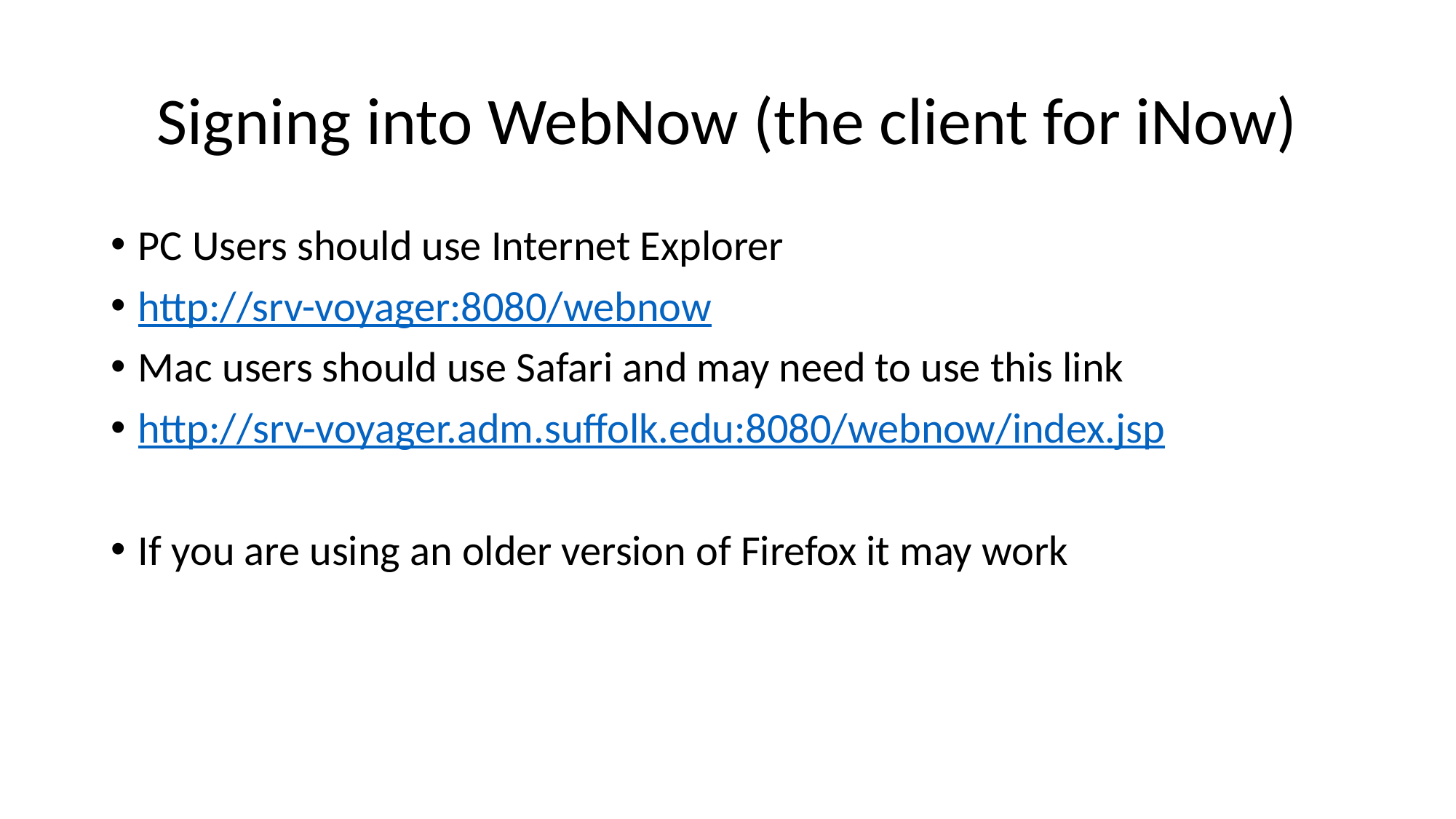

# Signing into WebNow (the client for iNow)
PC Users should use Internet Explorer
http://srv-voyager:8080/webnow
Mac users should use Safari and may need to use this link
http://srv-voyager.adm.suffolk.edu:8080/webnow/index.jsp

If you are using an older version of Firefox it may work